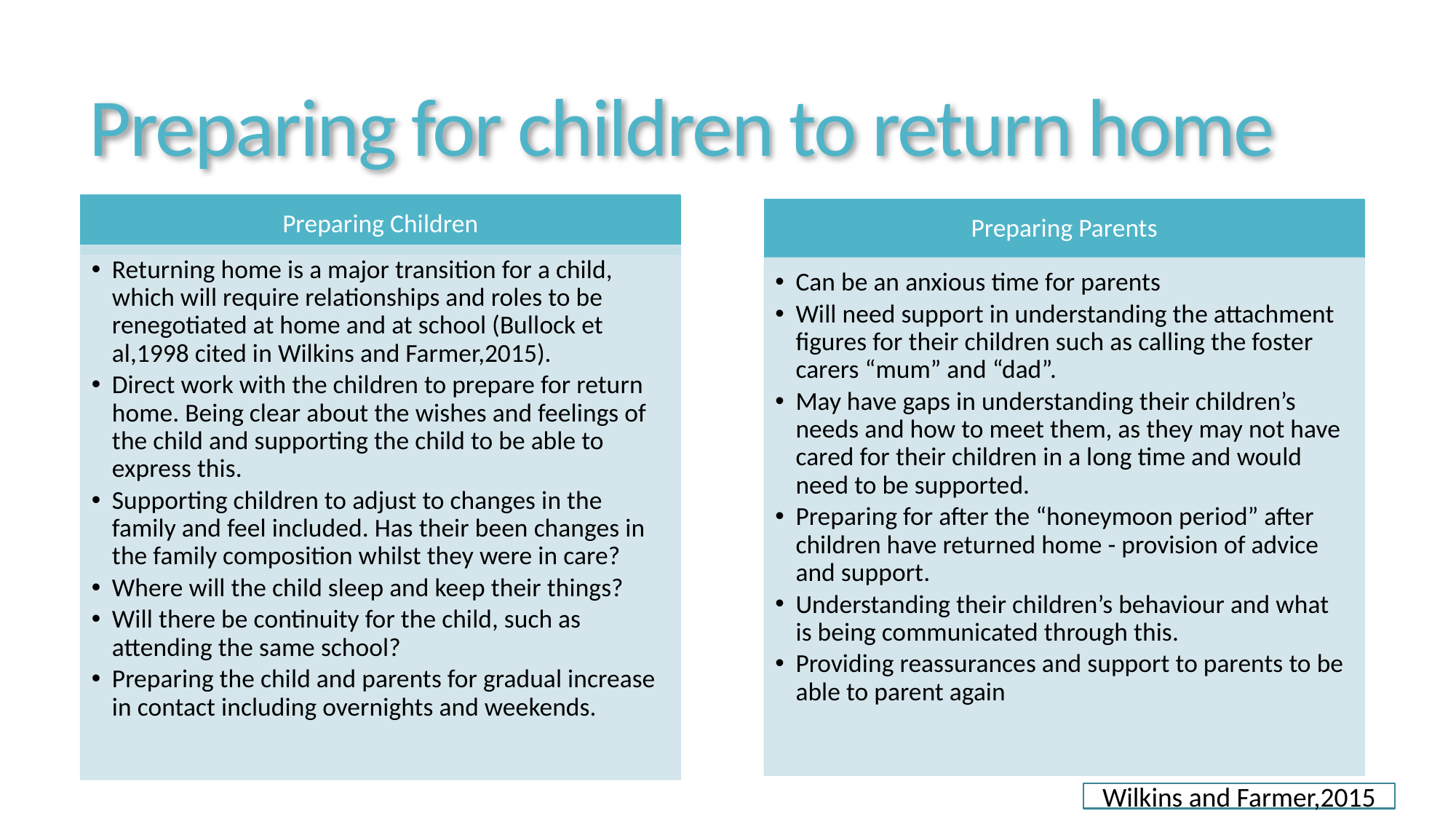

# Preparing for children to return home
Preparing Children
Returning home is a major transition for a child, which will require relationships and roles to be renegotiated at home and at school (Bullock et al,1998 cited in Wilkins and Farmer,2015).
Direct work with the children to prepare for return home. Being clear about the wishes and feelings of the child and supporting the child to be able to express this.
Supporting children to adjust to changes in the family and feel included. Has their been changes in the family composition whilst they were in care?
Where will the child sleep and keep their things?
Will there be continuity for the child, such as attending the same school?
Preparing the child and parents for gradual increase in contact including overnights and weekends.
Preparing Parents
Can be an anxious time for parents
Will need support in understanding the attachment figures for their children such as calling the foster carers “mum” and “dad”.
May have gaps in understanding their children’s needs and how to meet them, as they may not have cared for their children in a long time and would need to be supported.
Preparing for after the “honeymoon period” after children have returned home - provision of advice and support.
Understanding their children’s behaviour and what is being communicated through this.
Providing reassurances and support to parents to be able to parent again
Wilkins and Farmer,2015